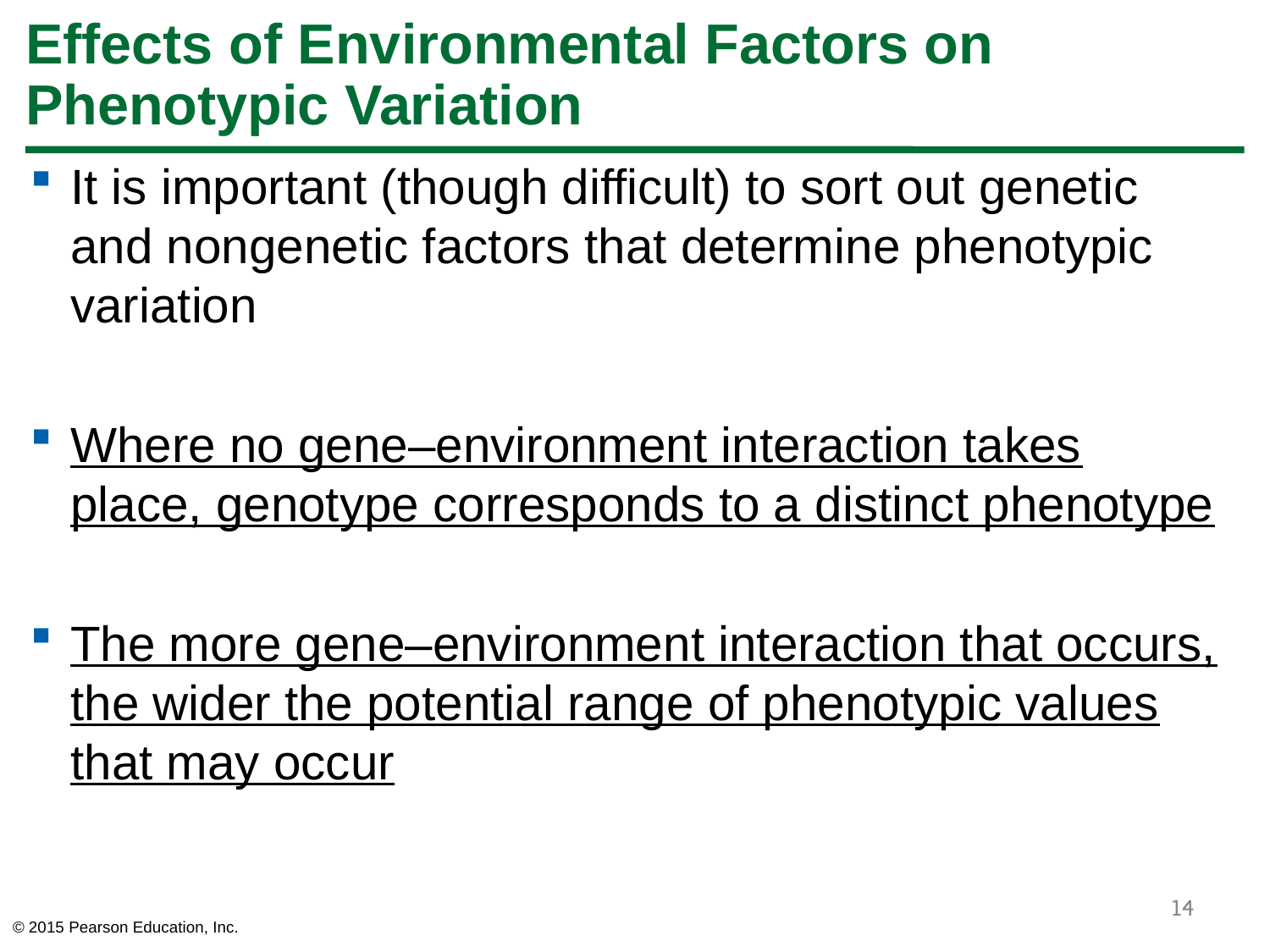

# Effects of Environmental Factors on Phenotypic Variation
It is important (though difficult) to sort out genetic and nongenetic factors that determine phenotypic variation

Where no gene–environment interaction takes place, genotype corresponds to a distinct phenotype

The more gene–environment interaction that occurs, the wider the potential range of phenotypic values that may occur
14
© 2015 Pearson Education, Inc.